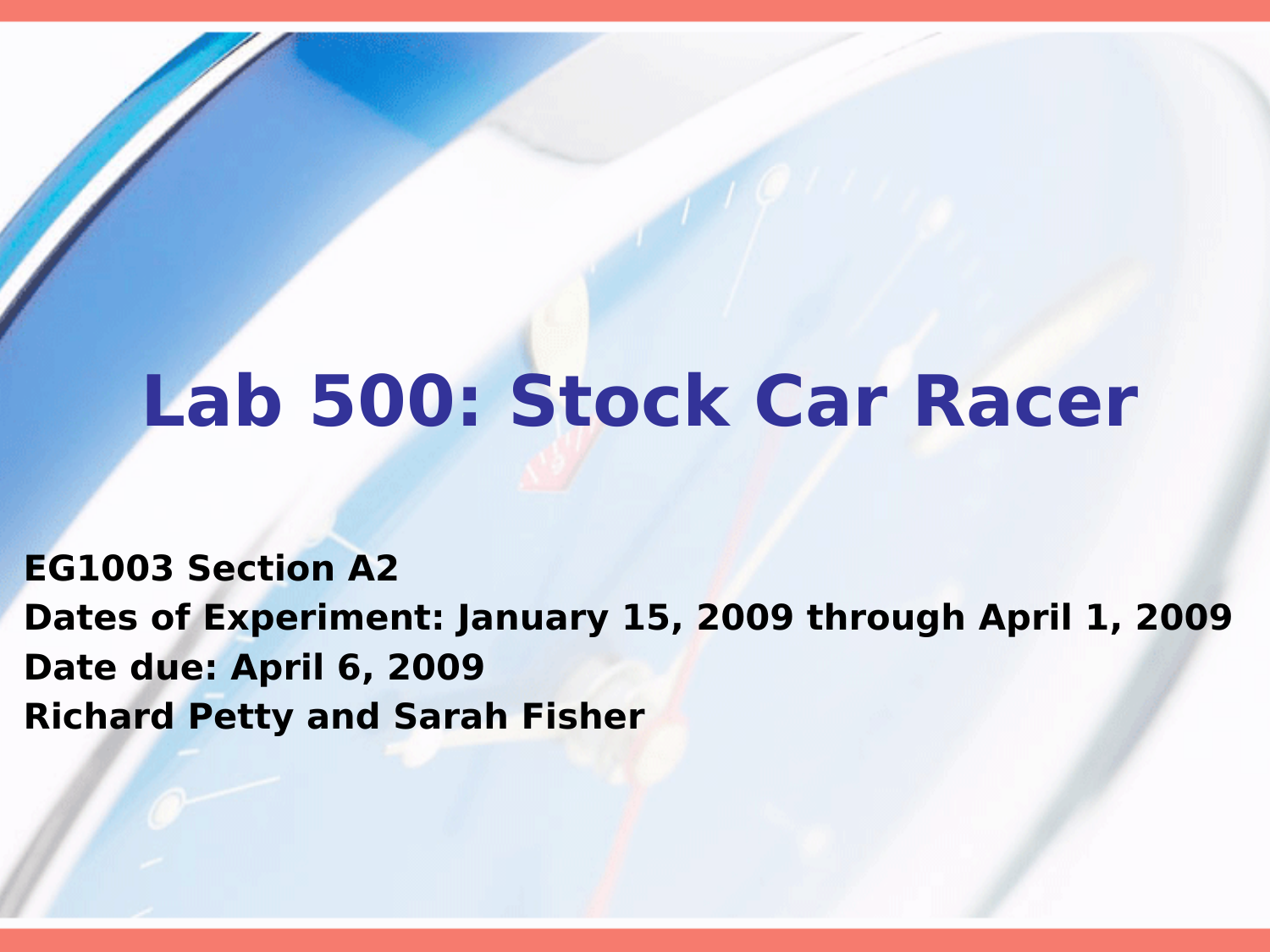

# Lab 500: Stock Car Racer
EG1003 Section A2
Dates of Experiment: January 15, 2009 through April 1, 2009
Date due: April 6, 2009
Richard Petty and Sarah Fisher